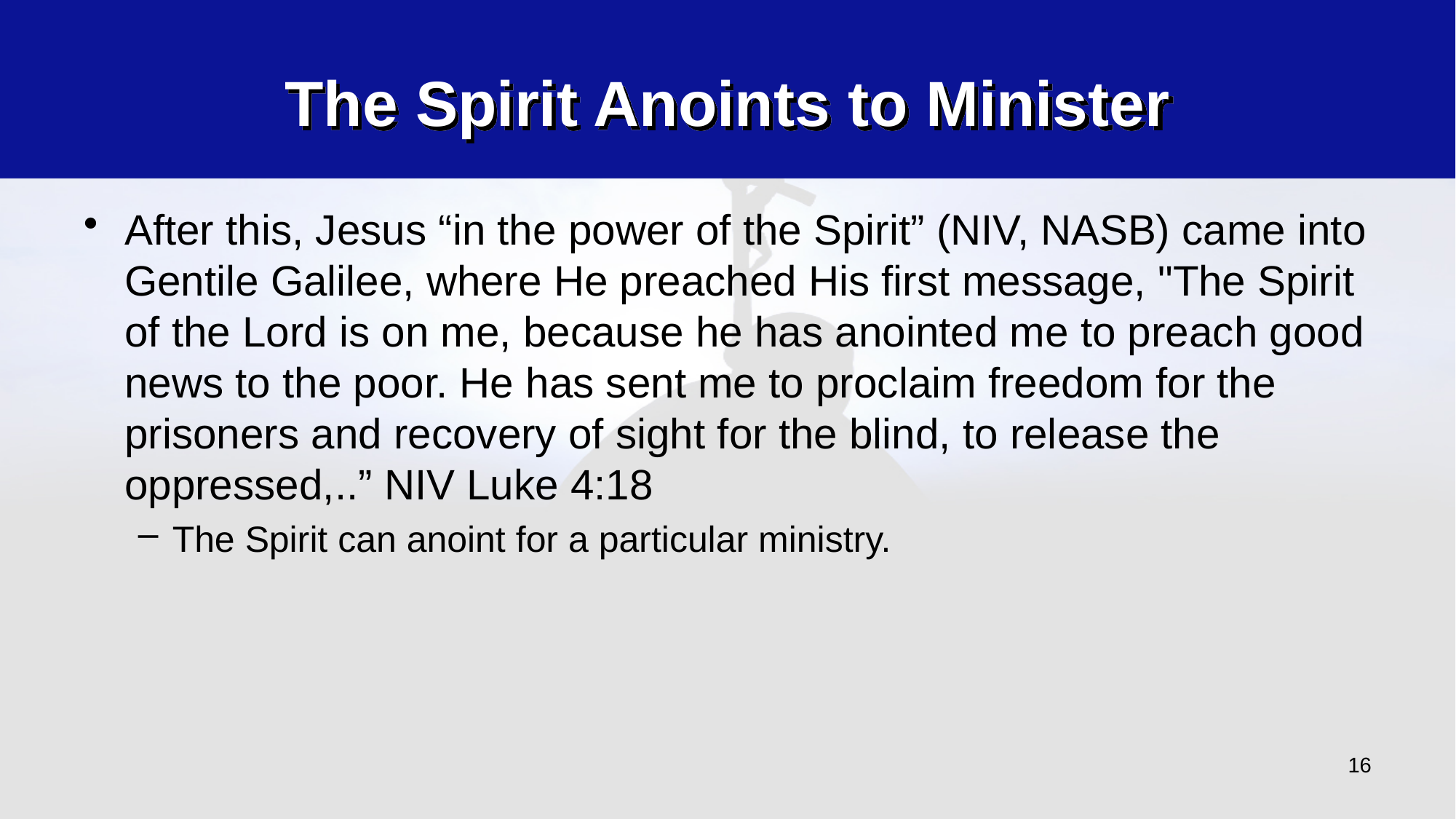

# The Spirit Anoints to Minister
After this, Jesus “in the power of the Spirit” (NIV, NASB) came into Gentile Galilee, where He preached His first message, "The Spirit of the Lord is on me, because he has anointed me to preach good news to the poor. He has sent me to proclaim freedom for the prisoners and recovery of sight for the blind, to release the oppressed,..” NIV Luke 4:18
The Spirit can anoint for a particular ministry.

16